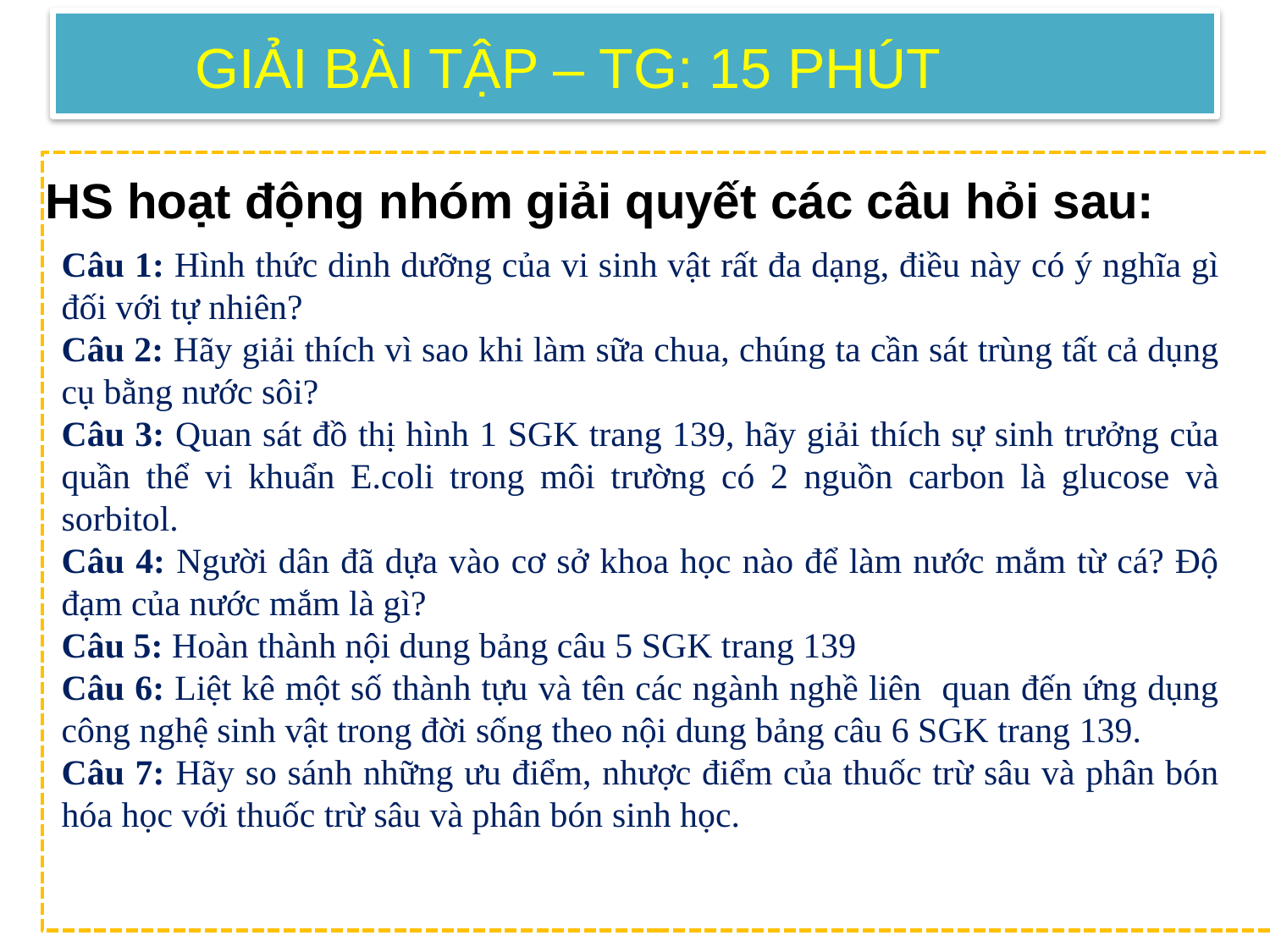

GIẢI BÀI TẬP – TG: 15 PHÚT

HS hoạt động nhóm giải quyết các câu hỏi sau:
Câu 1: Hình thức dinh dưỡng của vi sinh vật rất đa dạng, điều này có ý nghĩa gì đối với tự nhiên?
Câu 2: Hãy giải thích vì sao khi làm sữa chua, chúng ta cần sát trùng tất cả dụng cụ bằng nước sôi?
Câu 3: Quan sát đồ thị hình 1 SGK trang 139, hãy giải thích sự sinh trưởng của quần thể vi khuẩn E.coli trong môi trường có 2 nguồn carbon là glucose và sorbitol.
Câu 4: Người dân đã dựa vào cơ sở khoa học nào để làm nước mắm từ cá? Độ đạm của nước mắm là gì?
Câu 5: Hoàn thành nội dung bảng câu 5 SGK trang 139
Câu 6: Liệt kê một số thành tựu và tên các ngành nghề liên  quan đến ứng dụng công nghệ sinh vật trong đời sống theo nội dung bảng câu 6 SGK trang 139.
Câu 7: Hãy so sánh những ưu điểm, nhược điểm của thuốc trừ sâu và phân bón hóa học với thuốc trừ sâu và phân bón sinh học.